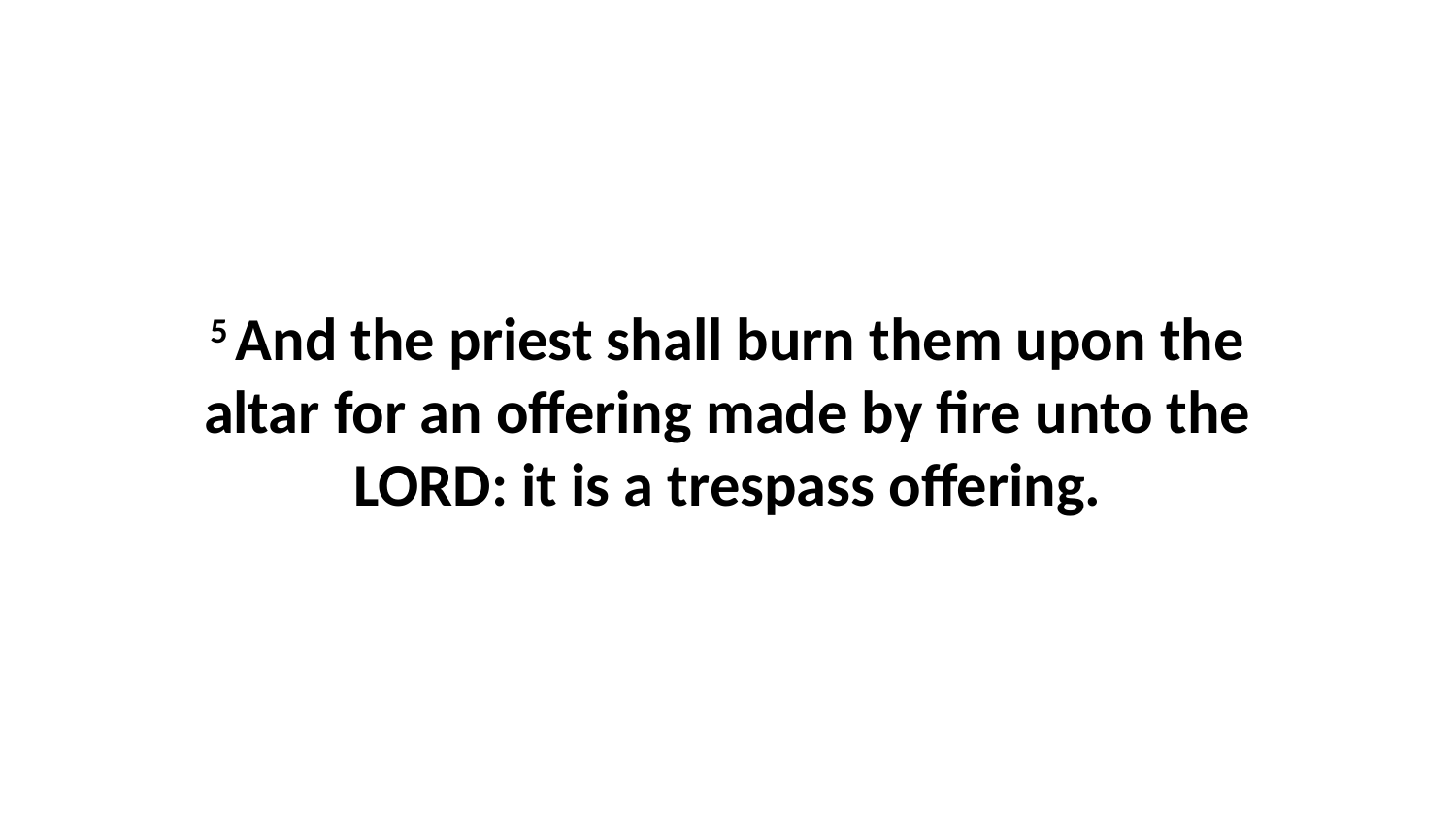

5 And the priest shall burn them upon the altar for an offering made by fire unto the LORD: it is a trespass offering.